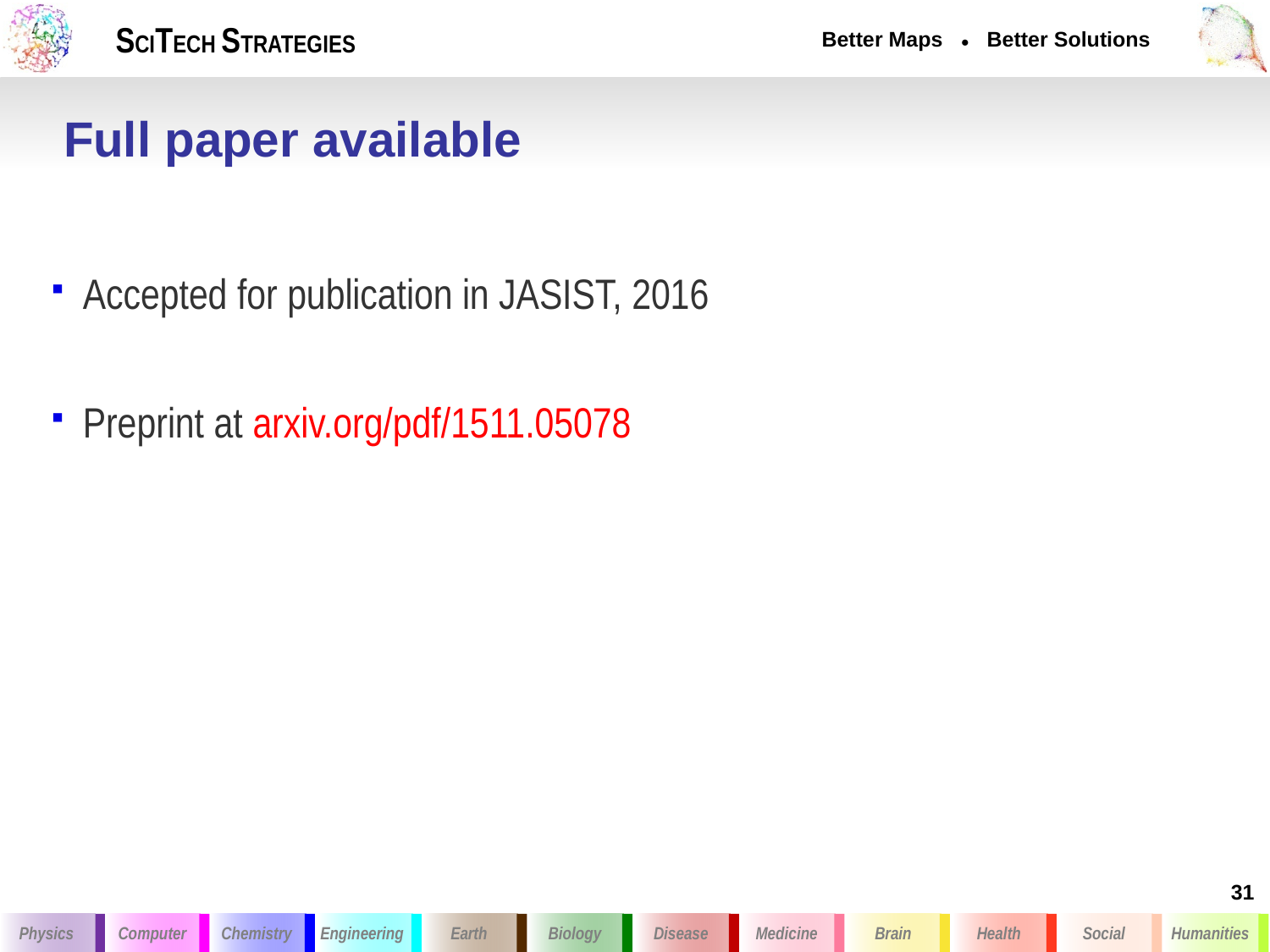

# Full paper available

Accepted for publication in JASIST, 2016

Preprint at arxiv.org/pdf/1511.05078